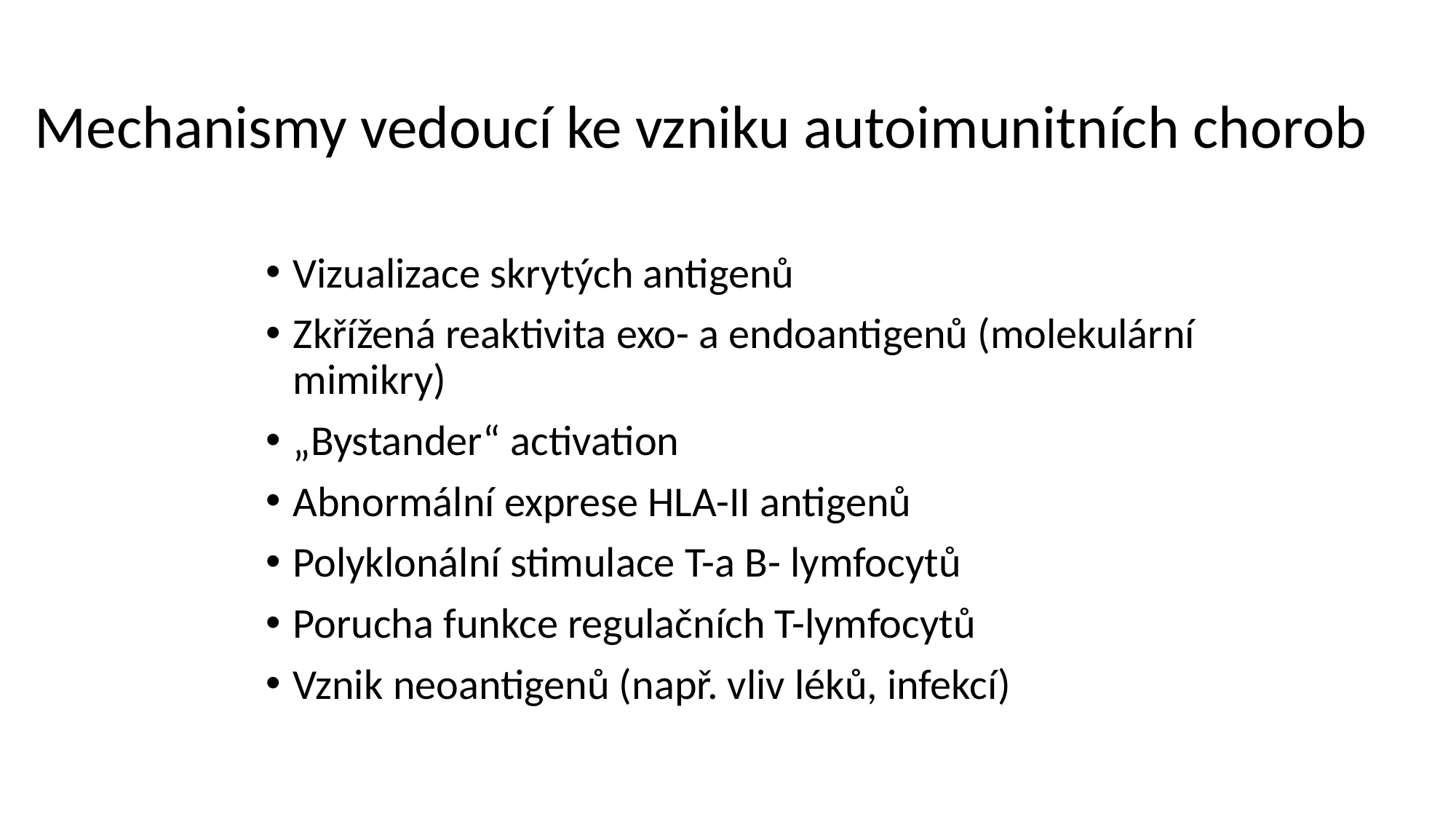

# Mechanismy vedoucí ke vzniku autoimunitních chorob
Vizualizace skrytých antigenů
Zkřížená reaktivita exo- a endoantigenů (molekulární mimikry)
„Bystander“ activation
Abnormální exprese HLA-II antigenů
Polyklonální stimulace T-a B- lymfocytů
Porucha funkce regulačních T-lymfocytů
Vznik neoantigenů (např. vliv léků, infekcí)